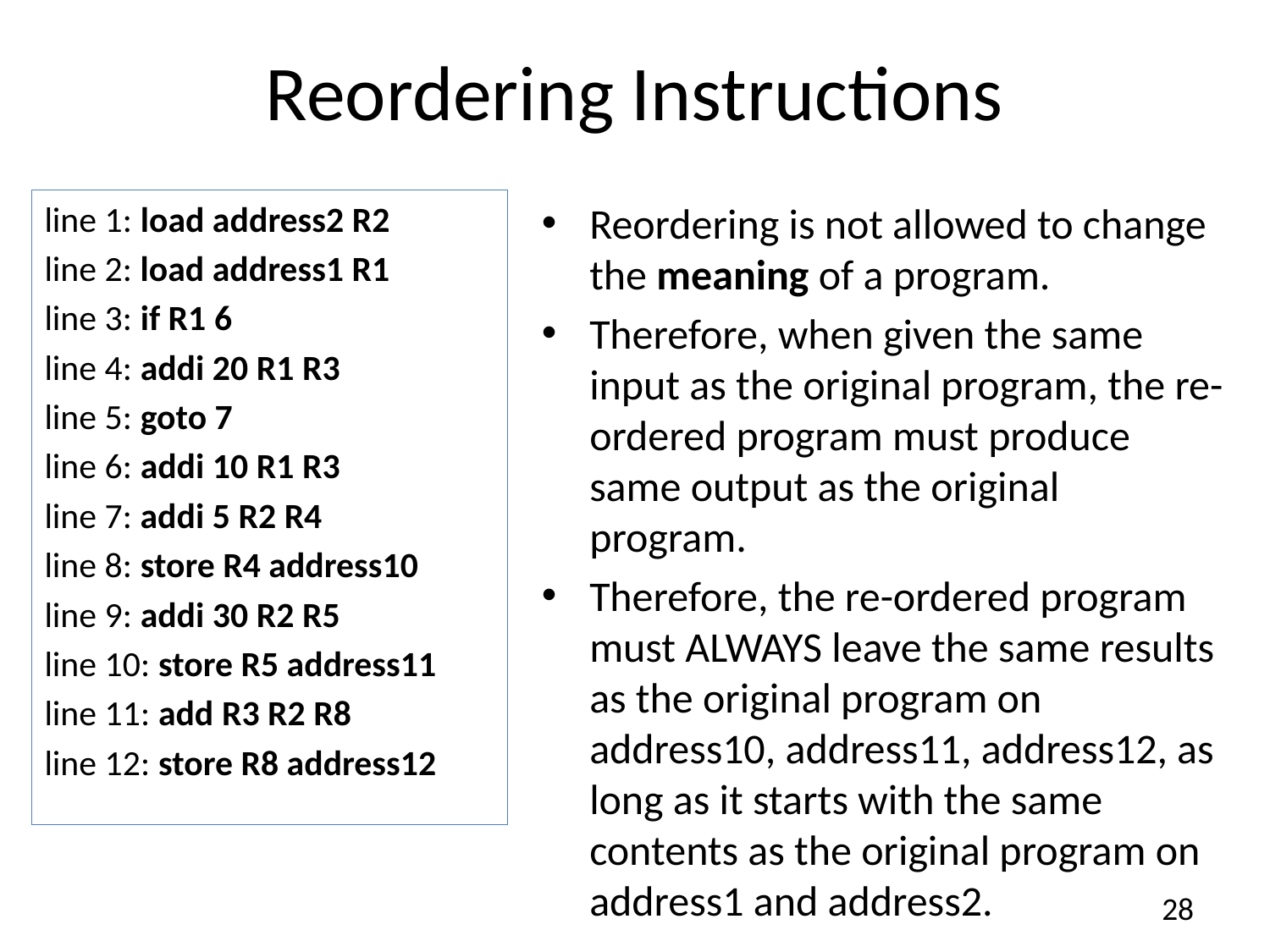

# Reordering Instructions
line 1: load address2 R2
line 2: load address1 R1
line 3: if R1 6
line 4: addi 20 R1 R3
line 5: goto 7
line 6: addi 10 R1 R3
line 7: addi 5 R2 R4
line 8: store R4 address10
line 9: addi 30 R2 R5
line 10: store R5 address11
line 11: add R3 R2 R8
line 12: store R8 address12

Reordering is not allowed to change the meaning of a program.
Therefore, when given the same input as the original program, the re-ordered program must produce same output as the original program.
Therefore, the re-ordered program must ALWAYS leave the same results as the original program on address10, address11, address12, as long as it starts with the same contents as the original program on address1 and address2.
28